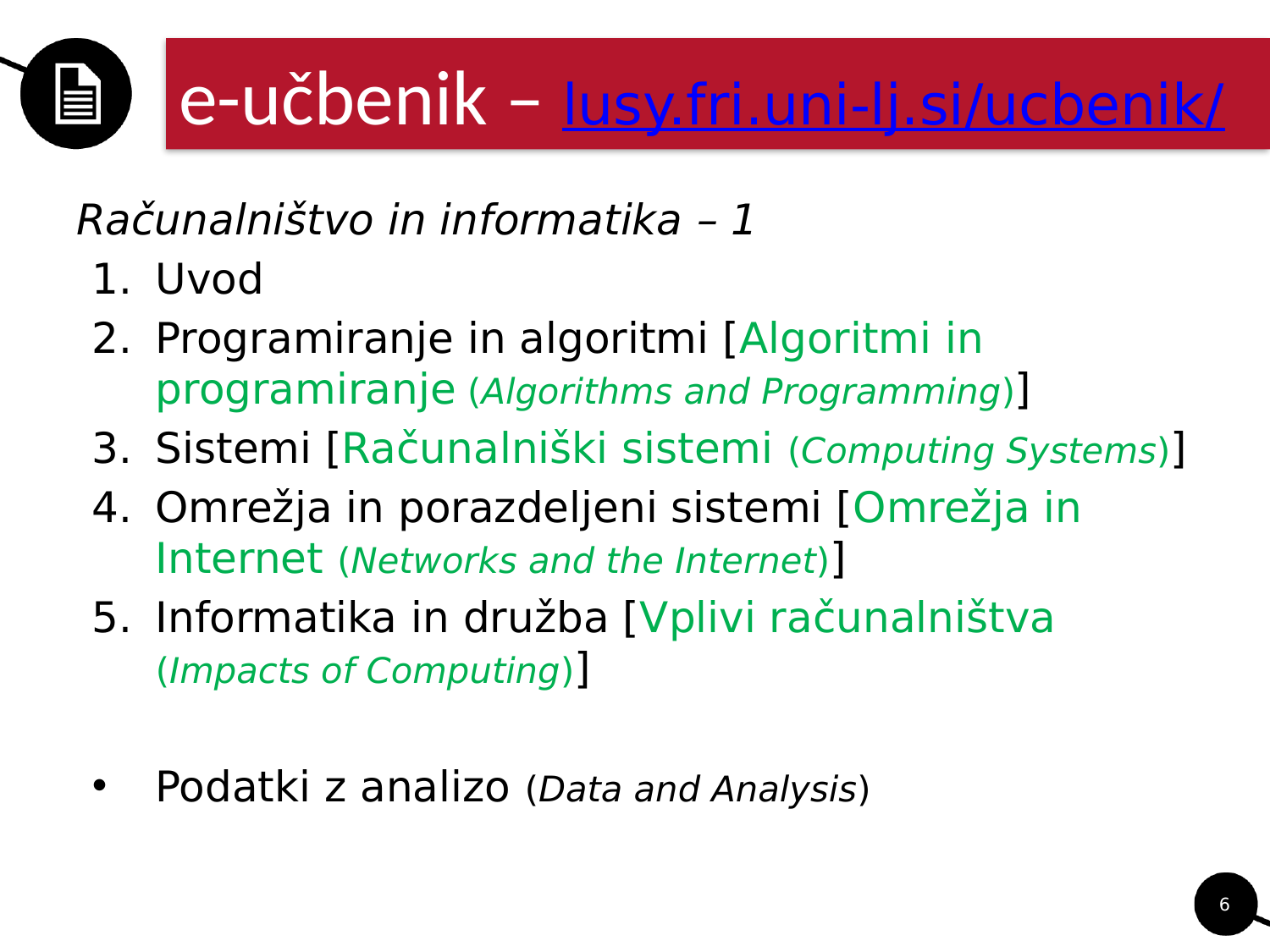

# e-učbenik – lusy.fri.uni-lj.si/ucbenik/
Računalništvo in informatika – 1
Uvod
Programiranje in algoritmi [Algoritmi in programiranje (Algorithms and Programming)]
Sistemi [Računalniški sistemi (Computing Systems)]
Omrežja in porazdeljeni sistemi [Omrežja in Internet (Networks and the Internet)]
Informatika in družba [Vplivi računalništva (Impacts of Computing)]

Podatki z analizo (Data and Analysis)

6